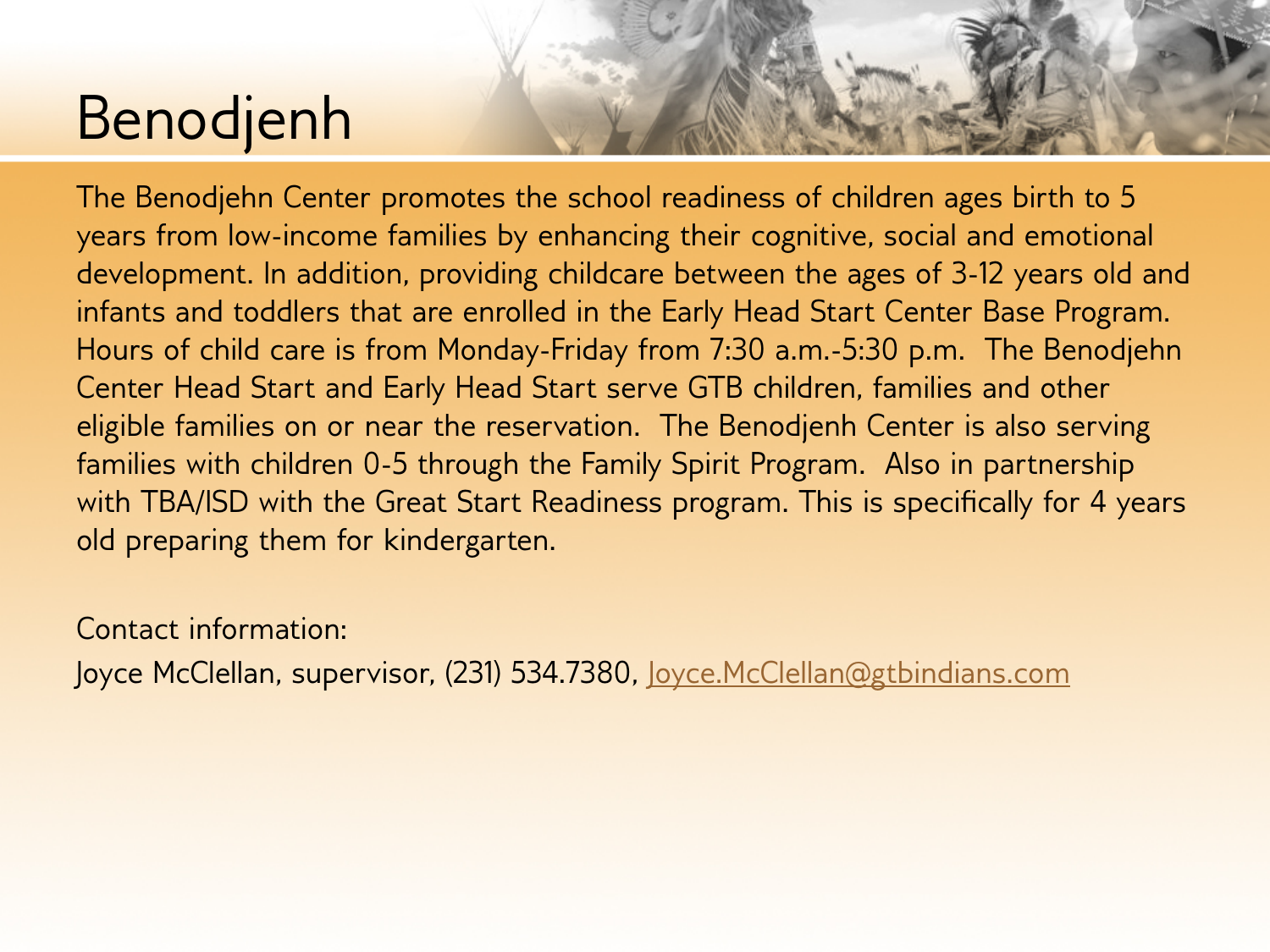

# Benodjenh
The Benodjehn Center promotes the school readiness of children ages birth to 5 years from low-income families by enhancing their cognitive, social and emotional development. In addition, providing childcare between the ages of 3-12 years old and infants and toddlers that are enrolled in the Early Head Start Center Base Program. Hours of child care is from Monday-Friday from 7:30 a.m.-5:30 p.m.  The Benodjehn Center Head Start and Early Head Start serve GTB children, families and other eligible families on or near the reservation.  The Benodjenh Center is also serving families with children 0-5 through the Family Spirit Program.  Also in partnership with TBA/ISD with the Great Start Readiness program. This is specifically for 4 years old preparing them for kindergarten.

Contact information:
Joyce McClellan, supervisor, (231) 534.7380, Joyce.McClellan@gtbindians.com